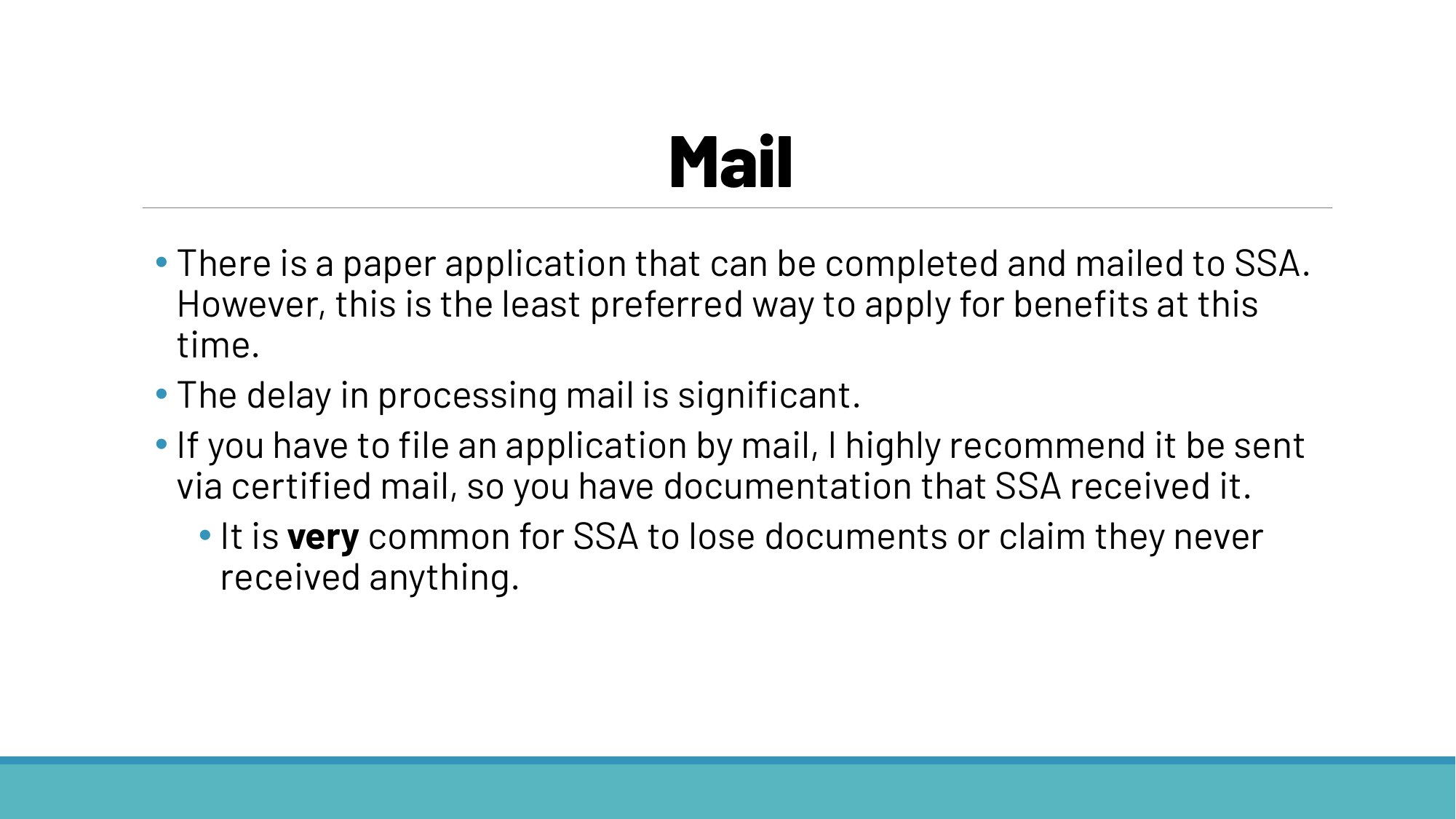

# Mail
There is a paper application that can be completed and mailed to SSA.  However, this is the least preferred way to apply for benefits at this time.
The delay in processing mail is significant.
If you have to file an application by mail, I highly recommend it be sent via certified mail, so you have documentation that SSA received it.
It is very common for SSA to lose documents or claim they never received anything.